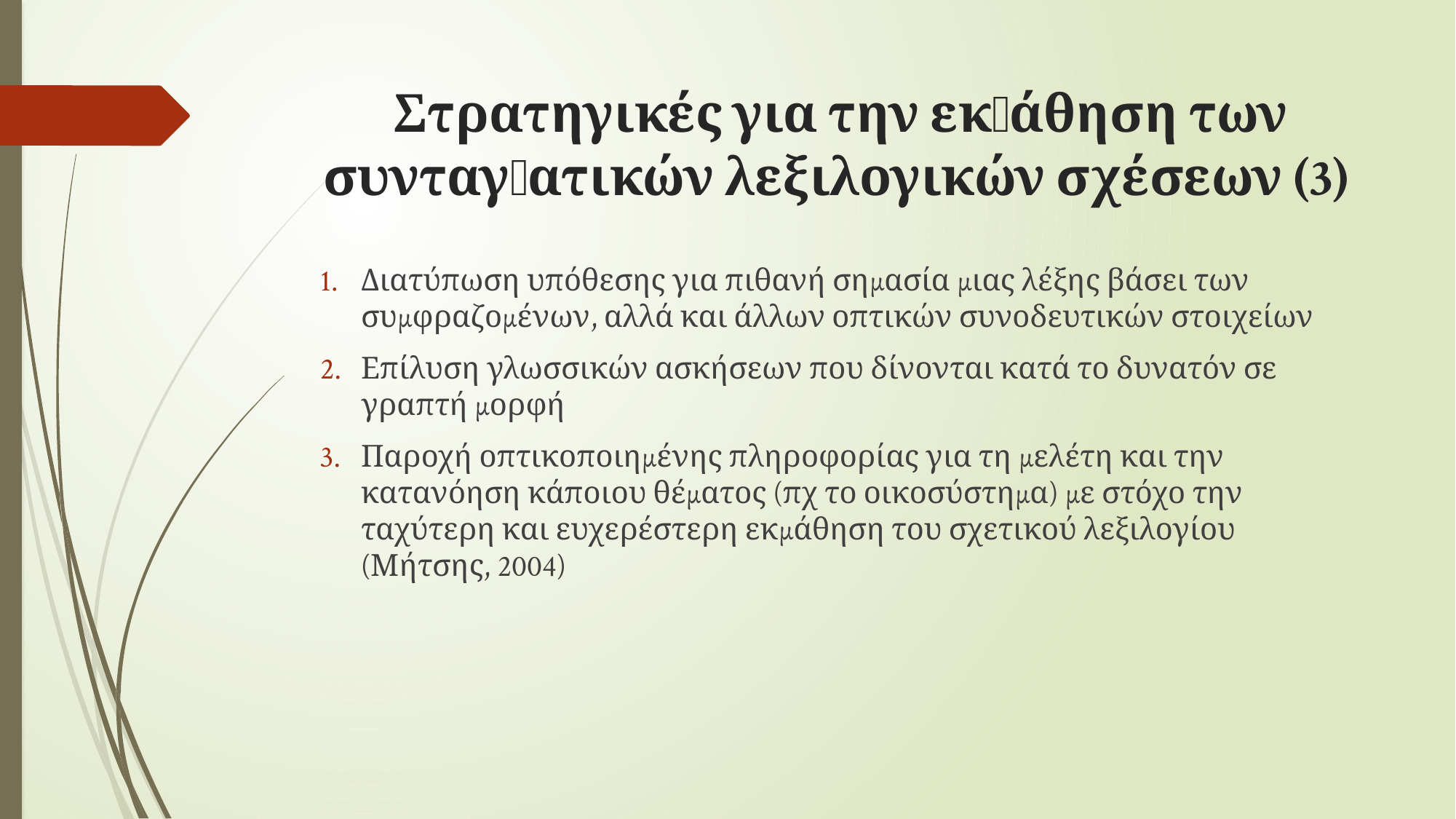

# Στρατηγικές για την εκμάθηση των συνταγματικών λεξιλογικών σχέσεων (3)
Διατύπωση υπόθεσης για πιθανή σημασία μιας λέξης βάσει των συμφραζομένων, αλλά και άλλων οπτικών συνοδευτικών στοιχείων
Επίλυση γλωσσικών ασκήσεων που δίνονται κατά το δυνατόν σε γραπτή μορφή
Παροχή οπτικοποιημένης πληροφορίας για τη μελέτη και την κατανόηση κάποιου θέματος (πχ το οικοσύστημα) με στόχο την ταχύτερη και ευχερέστερη εκμάθηση του σχετικού λεξιλογίου (Μήτσης, 2004)